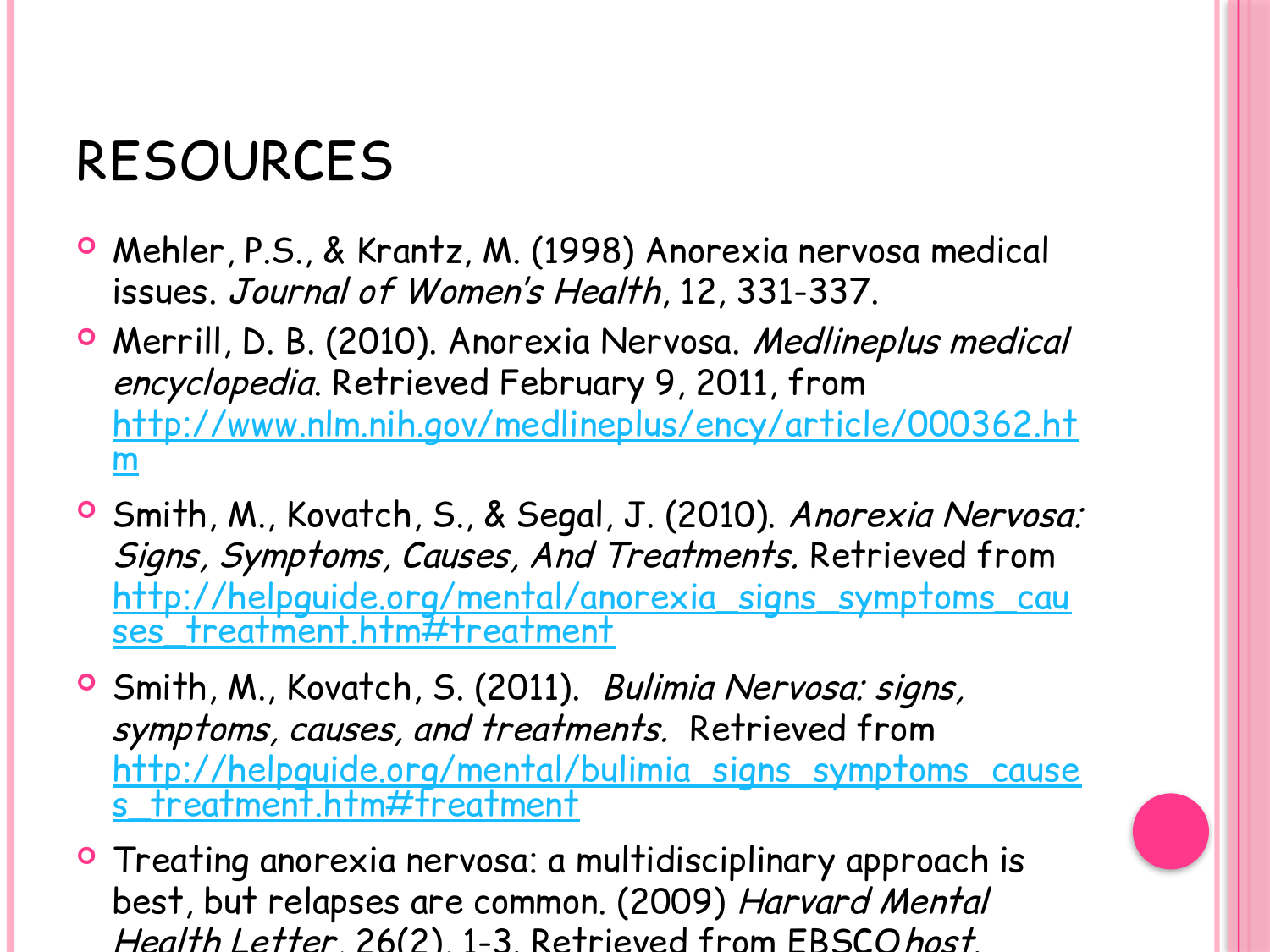

# Resources
Mehler, P.S., & Krantz, M. (1998) Anorexia nervosa medical issues. Journal of Women’s Health, 12, 331-337.
Merrill, D. B. (2010). Anorexia Nervosa. Medlineplus medical encyclopedia. Retrieved February 9, 2011, from http://www.nlm.nih.gov/medlineplus/ency/article/000362.htm
Smith, M., Kovatch, S., & Segal, J. (2010). Anorexia Nervosa: Signs, Symptoms, Causes, And Treatments. Retrieved from http://helpguide.org/mental/anorexia_signs_symptoms_causes_treatment.htm#treatment
Smith, M., Kovatch, S. (2011).  Bulimia Nervosa: signs, symptoms, causes, and treatments.  Retrieved from http://helpguide.org/mental/bulimia_signs_symptoms_causes_treatment.htm#treatment
Treating anorexia nervosa: a multidisciplinary approach is best, but relapses are common. (2009) Harvard Mental Health Letter, 26(2), 1-3. Retrieved from EBSCOhost.